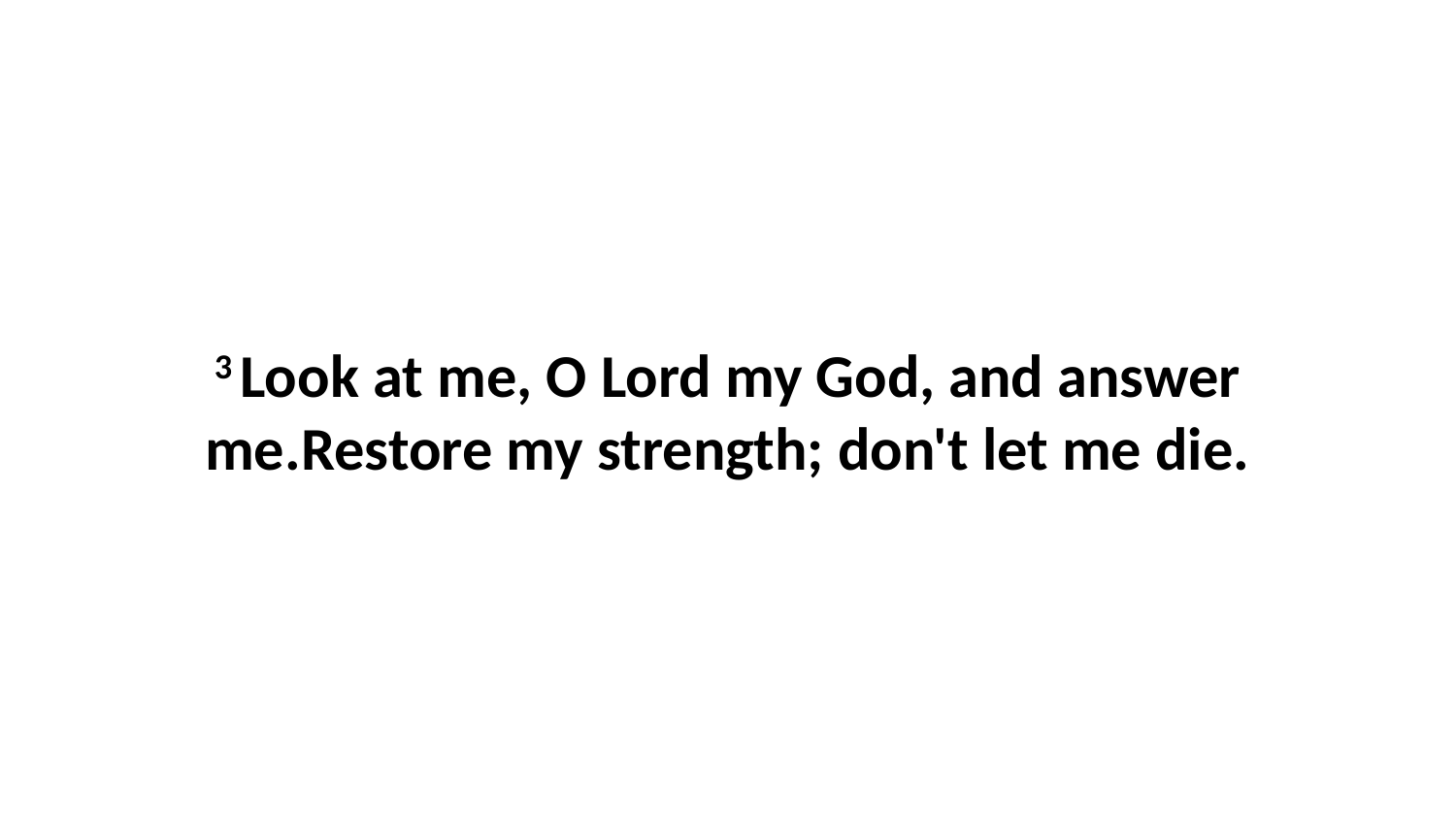

3 Look at me, O Lord my God, and answer me.Restore my strength; don't let me die.